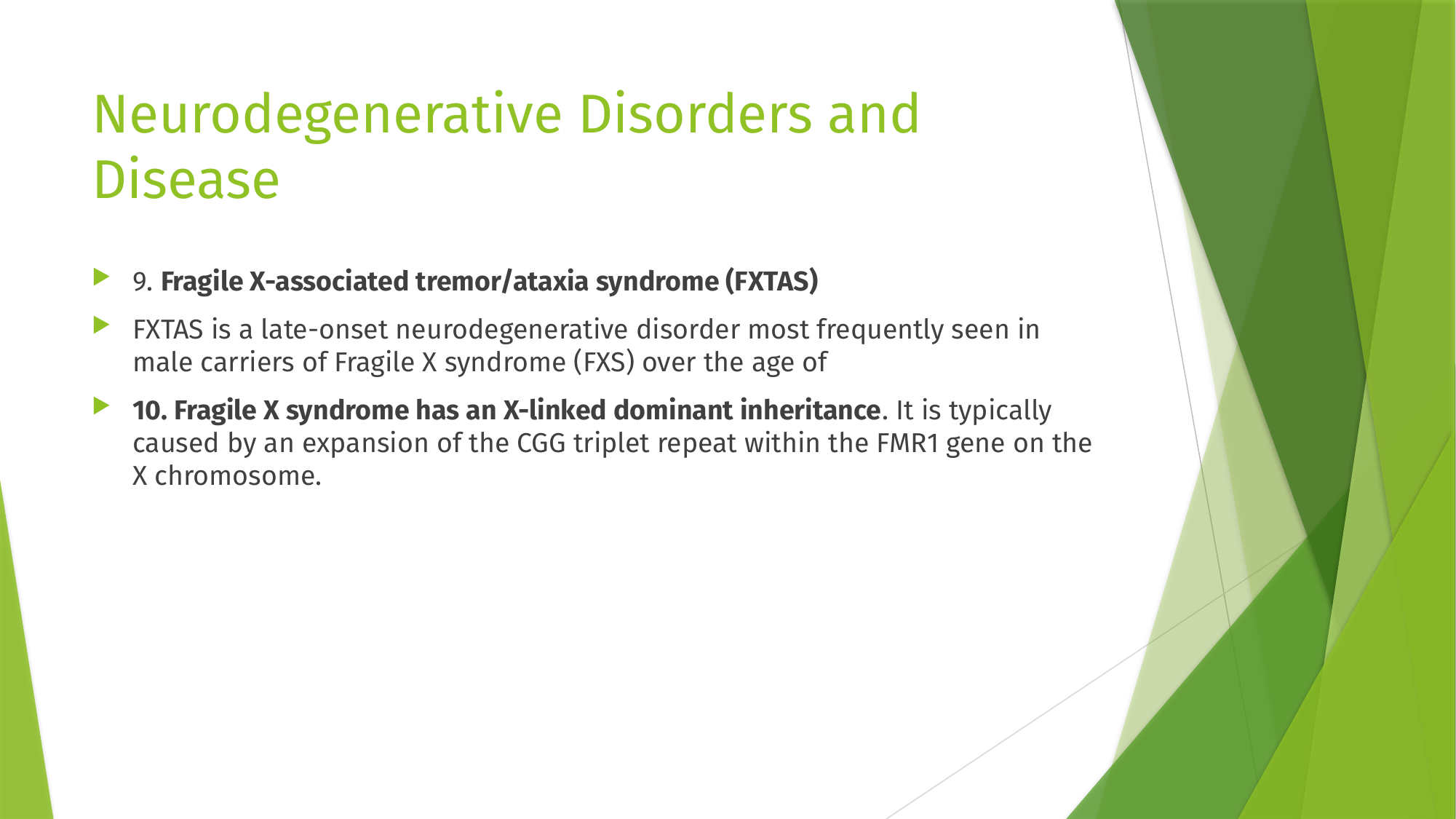

# Neurodegenerative Disorders and Disease
9. Fragile X-associated tremor/ataxia syndrome (FXTAS)
FXTAS is a late-onset neurodegenerative disorder most frequently seen in male carriers of Fragile X syndrome (FXS) over the age of
10. Fragile X syndrome has an X-linked dominant inheritance. It is typically caused by an expansion of the CGG triplet repeat within the FMR1 gene on the X chromosome.